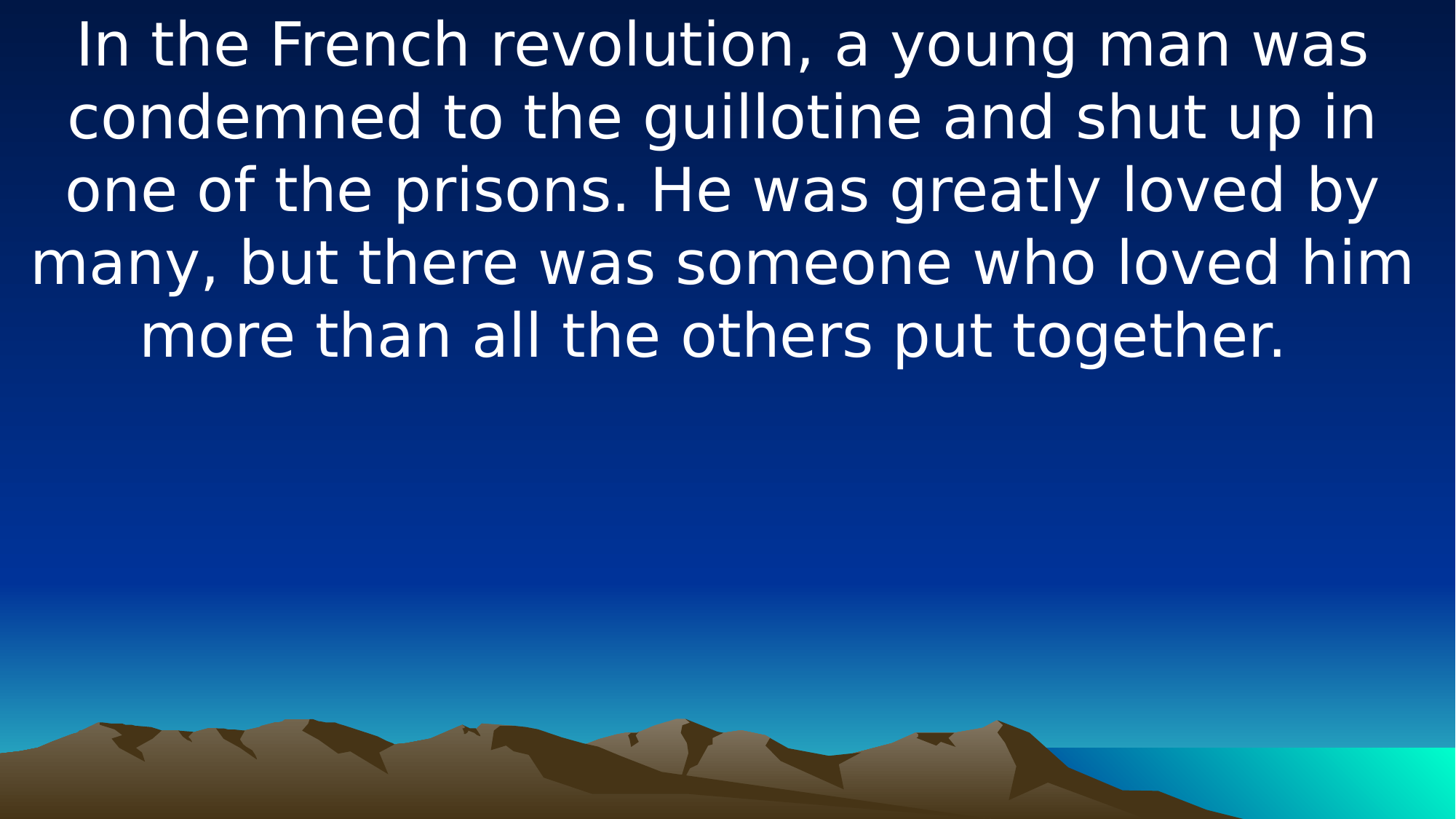

In the French revolution, a young man was condemned to the guillotine and shut up in one of the prisons. He was greatly loved by many, but there was someone who loved him more than all the others put together.